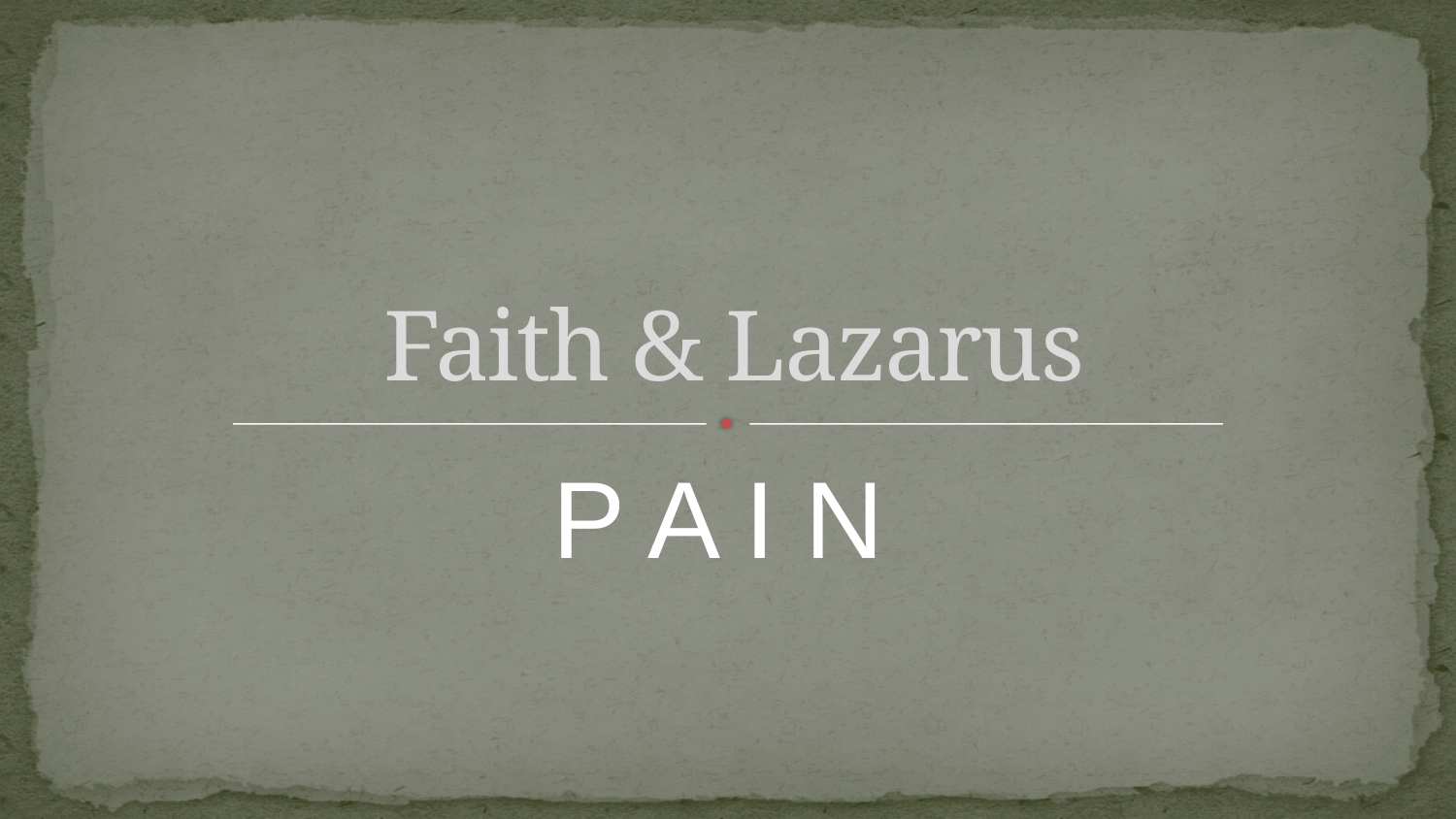

Faith & Lazarus
P A I N